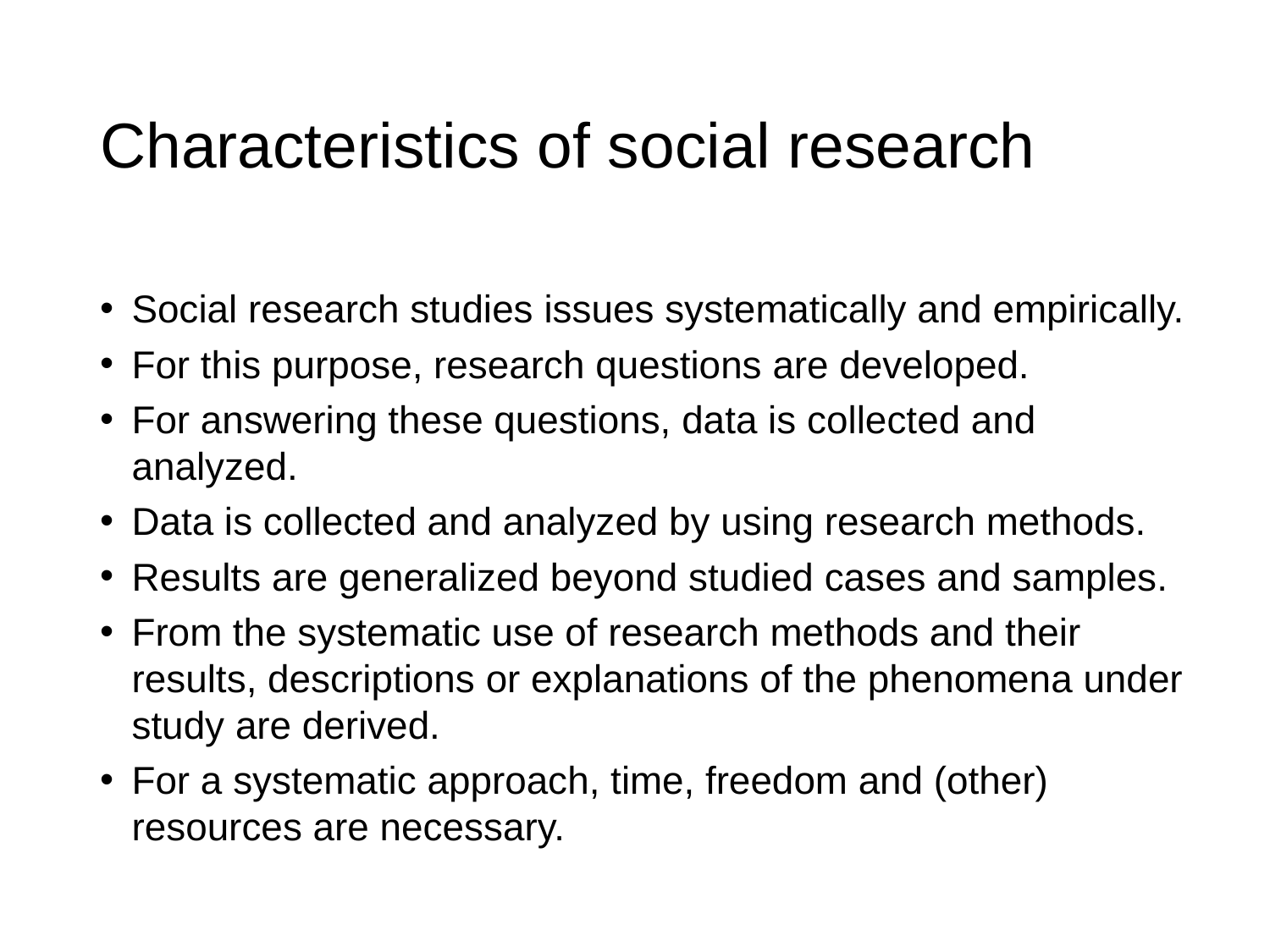

# Characteristics of social research
Social research studies issues systematically and empirically.
For this purpose, research questions are developed.
For answering these questions, data is collected and analyzed.
Data is collected and analyzed by using research methods.
Results are generalized beyond studied cases and samples.
From the systematic use of research methods and their results, descriptions or explanations of the phenomena under study are derived.
For a systematic approach, time, freedom and (other) resources are necessary.